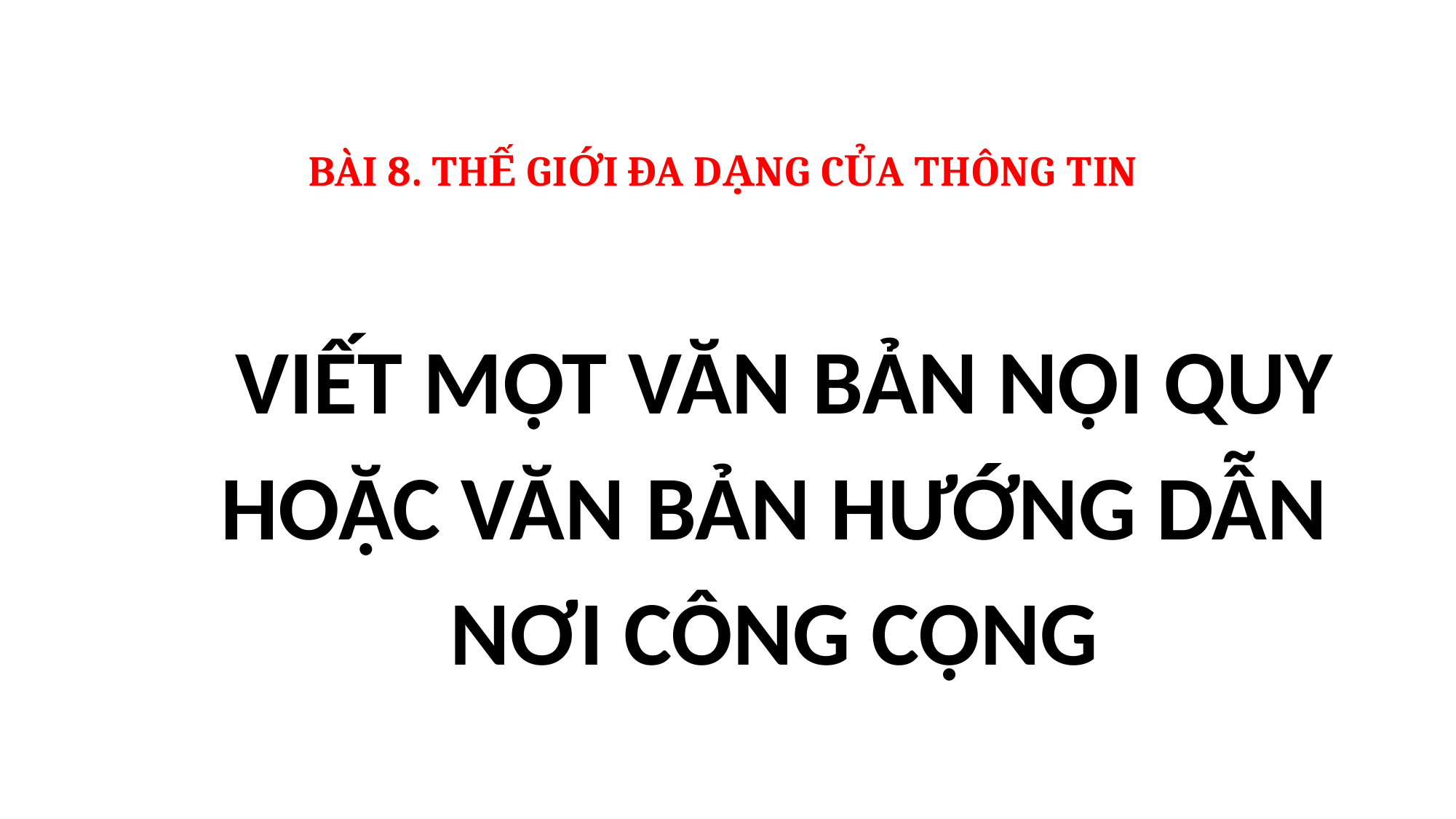

BÀI 8. THẾ GIỚI ĐA DẠNG CỦA THÔNG TIN
# VIẾT MỘT VĂN BẢN NỘI QUY HOẶC VĂN BẢN HƯỚNG DẪN NƠI CÔNG CỘNG